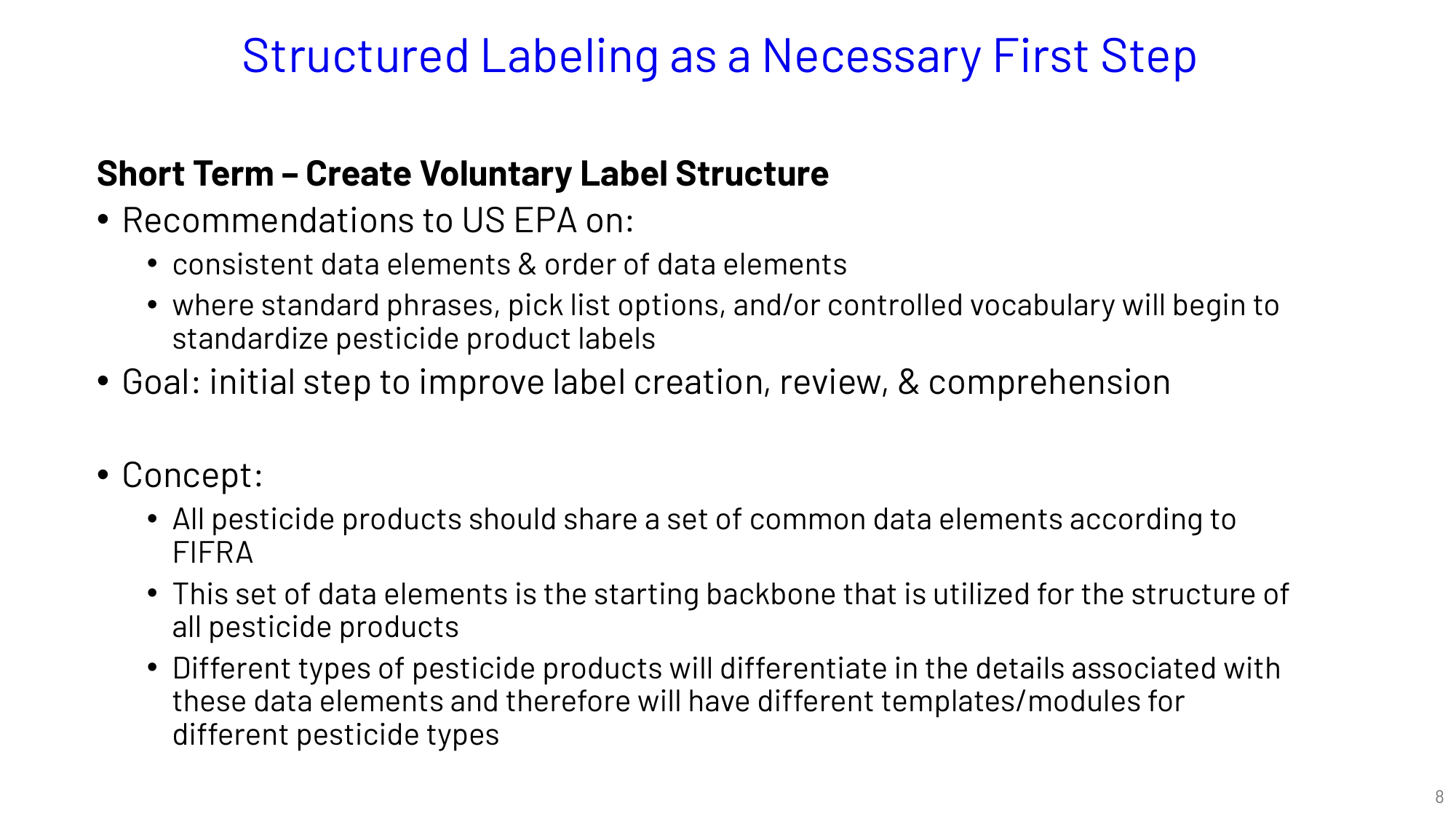

# Structured Labeling as a Necessary First Step
Short Term – Create Voluntary Label Structure
Recommendations to US EPA on:
consistent data elements & order of data elements
where standard phrases, pick list options, and/or controlled vocabulary will begin to standardize pesticide product labels
Goal: initial step to improve label creation, review, & comprehension

Concept:
All pesticide products should share a set of common data elements according to FIFRA
This set of data elements is the starting backbone that is utilized for the structure of all pesticide products
Different types of pesticide products will differentiate in the details associated with these data elements and therefore will have different templates/modules for different pesticide types
8